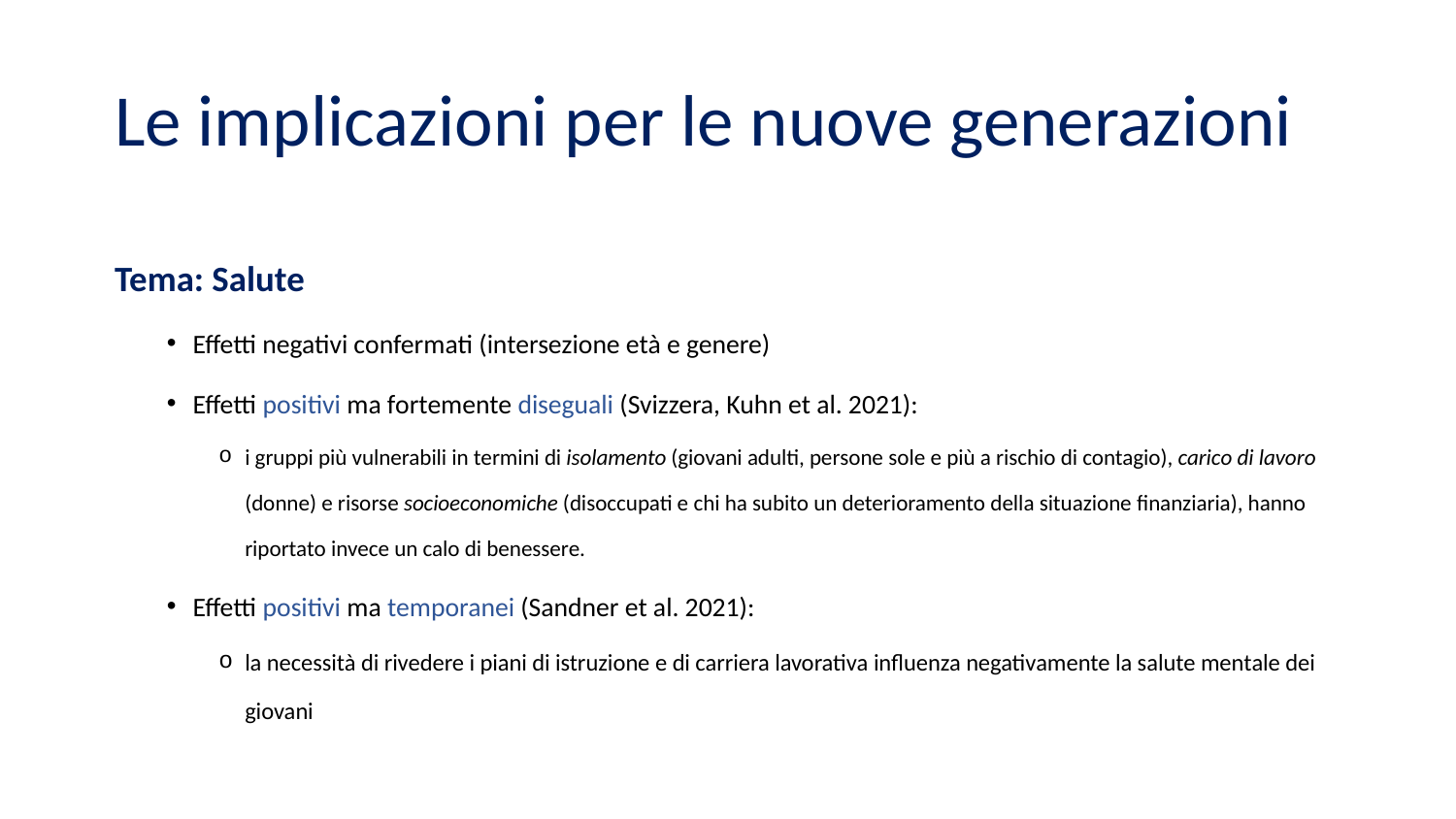

# Le implicazioni per le nuove generazioni
Tema: Salute
Effetti negativi confermati (intersezione età e genere)
Effetti positivi ma fortemente diseguali (Svizzera, Kuhn et al. 2021):
i gruppi più vulnerabili in termini di isolamento (giovani adulti, persone sole e più a rischio di contagio), carico di lavoro (donne) e risorse socioeconomiche (disoccupati e chi ha subito un deterioramento della situazione finanziaria), hanno riportato invece un calo di benessere.
Effetti positivi ma temporanei (Sandner et al. 2021):
la necessità di rivedere i piani di istruzione e di carriera lavorativa influenza negativamente la salute mentale dei giovani